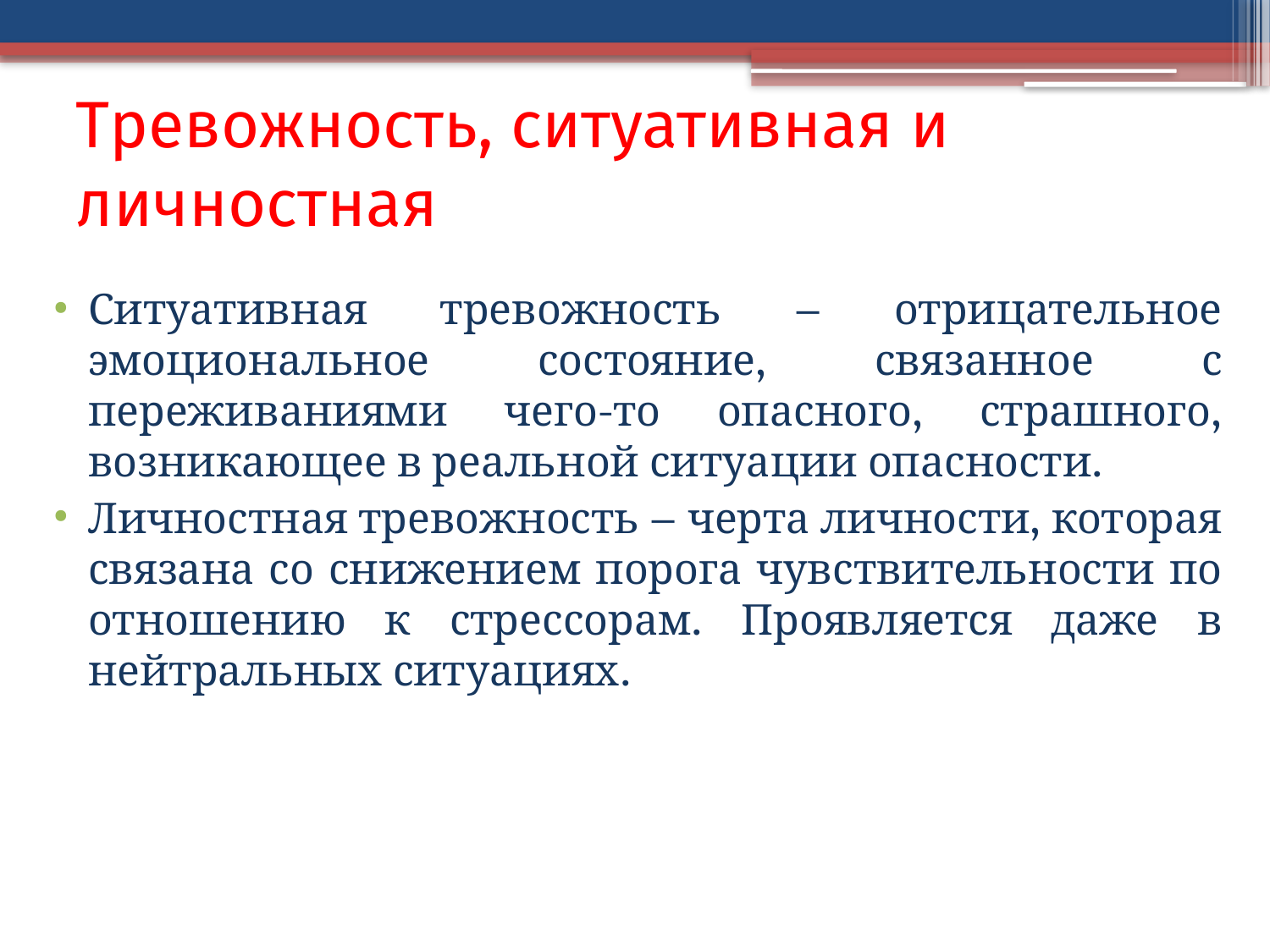

# Тревожность, ситуативная и личностная
Ситуативная тревожность – отрицательное эмоциональное состояние, связанное с переживаниями чего-то опасного, страшного, возникающее в реальной ситуации опасности.
Личностная тревожность – черта личности, которая связана со снижением порога чувствительности по отношению к стрессорам. Проявляется даже в нейтральных ситуациях.